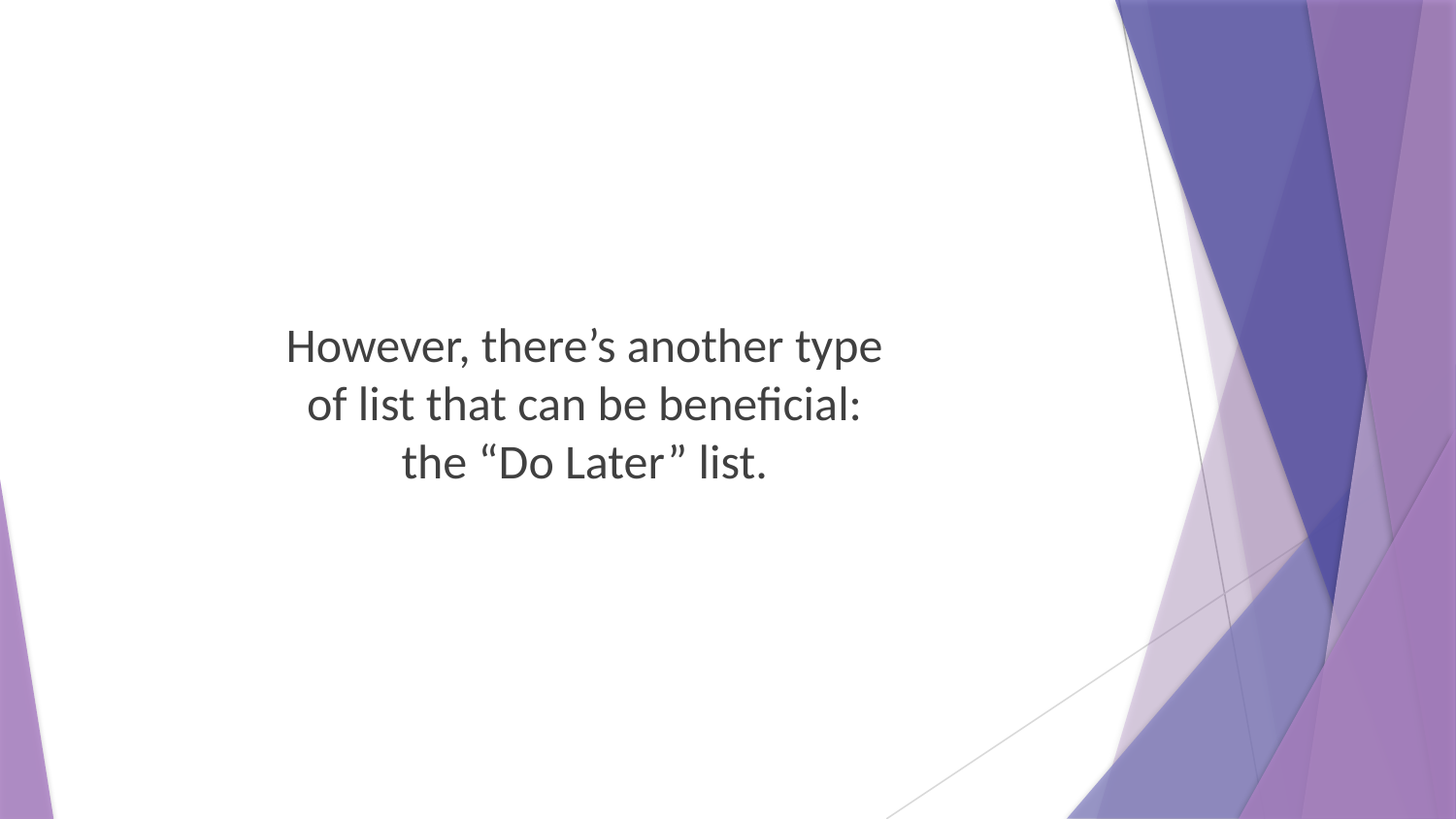

However, there’s another type of list that can be beneficial: the “Do Later” list.